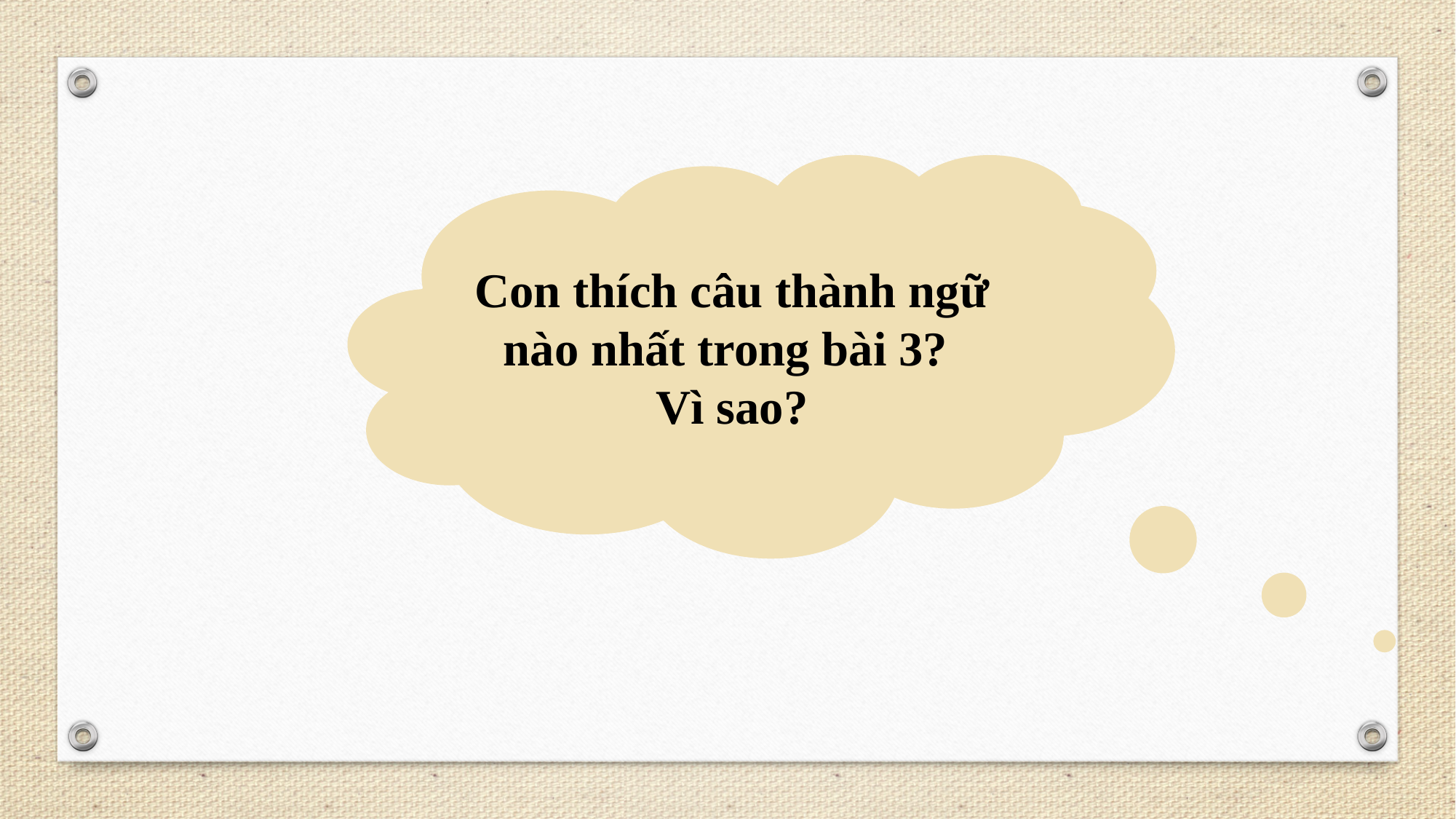

Con thích câu thành ngữ nào nhất trong bài 3?
Vì sao?